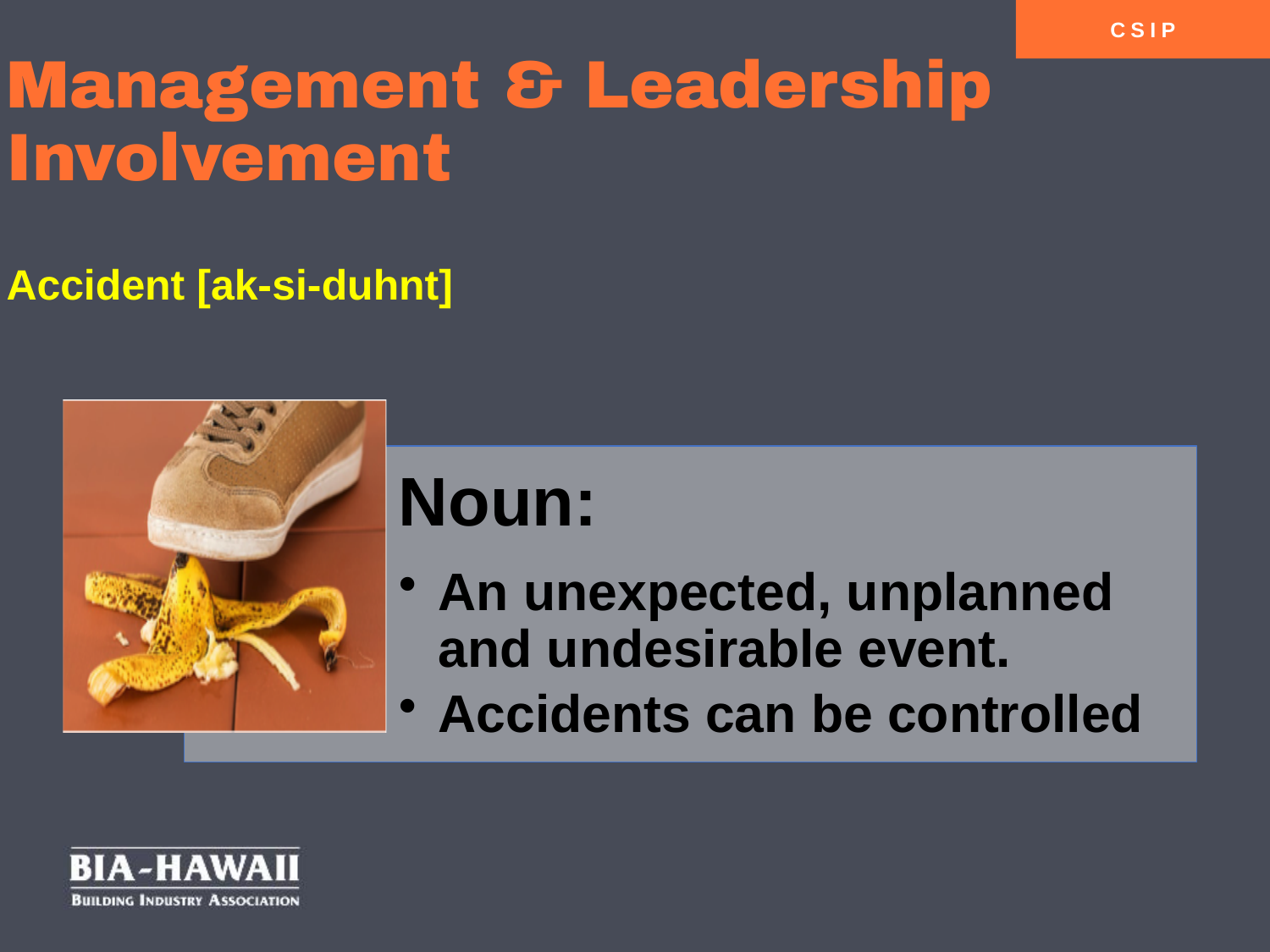

Management & Leadership Involvement
Accident [ak-si-duhnt]
Noun:
An unexpected, unplanned and undesirable event.
Accidents can be controlled